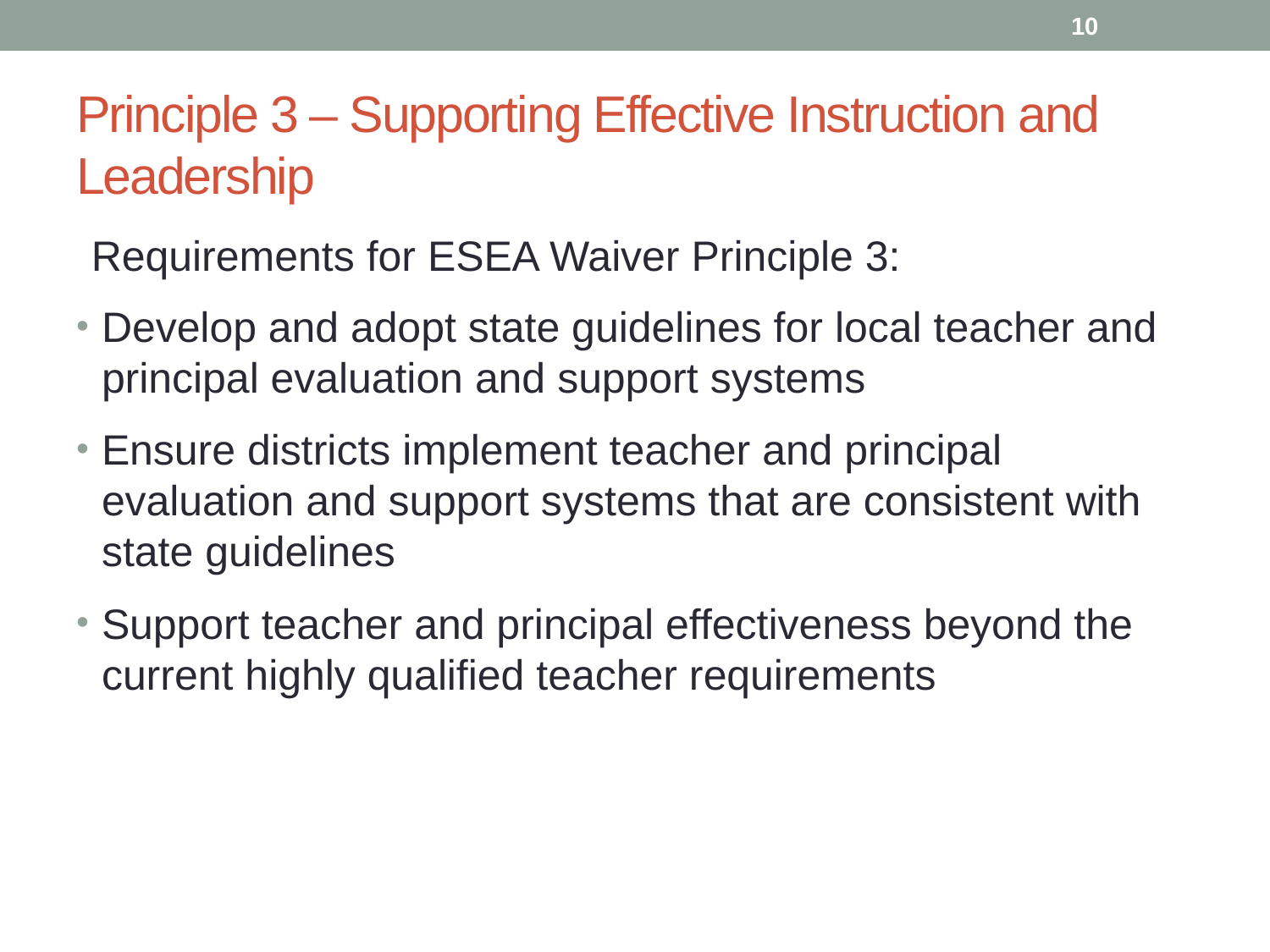

10
# Principle 3 – Supporting Effective Instruction and Leadership
Requirements for ESEA Waiver Principle 3:
Develop and adopt state guidelines for local teacher and principal evaluation and support systems
Ensure districts implement teacher and principal evaluation and support systems that are consistent with state guidelines
Support teacher and principal effectiveness beyond the current highly qualified teacher requirements